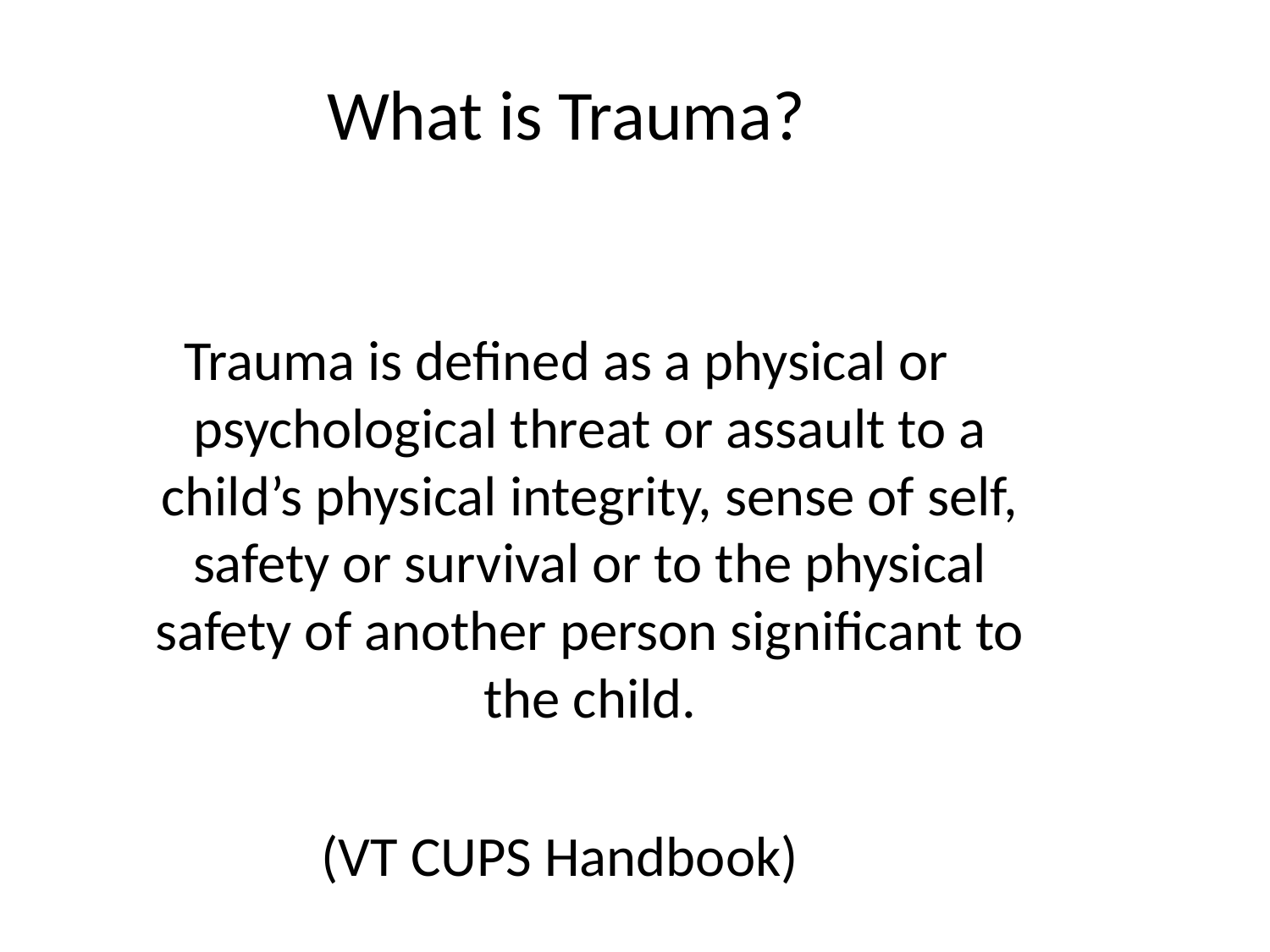

# What is Trauma?
Trauma is defined as a physical or psychological threat or assault to a child’s physical integrity, sense of self, safety or survival or to the physical safety of another person significant to the child.

(VT CUPS Handbook)